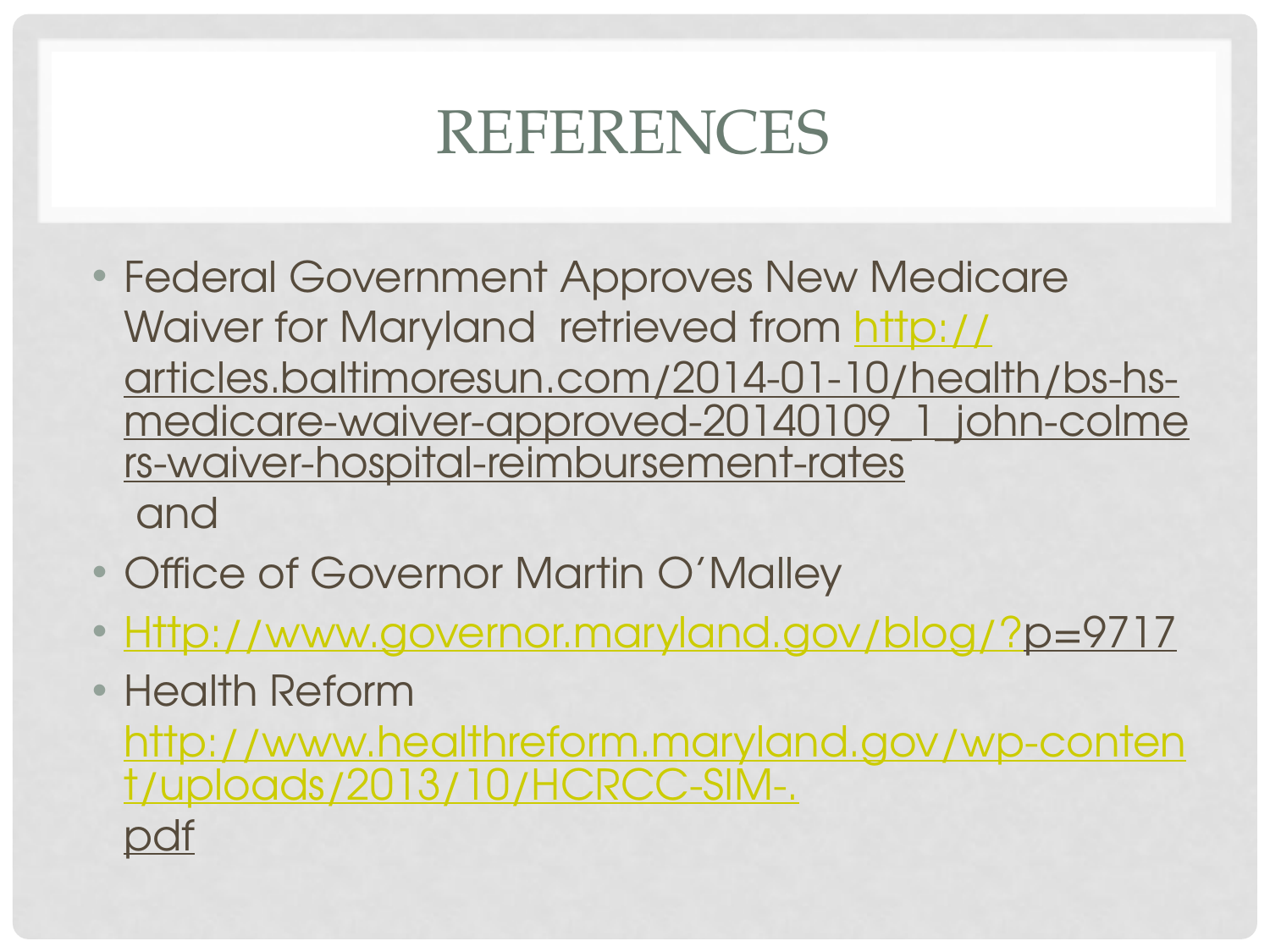

# References
Federal Government Approves New Medicare Waiver for Maryland  retrieved from http://articles.baltimoresun.com/2014-01-10/health/bs-hs-medicare-waiver-approved-20140109_1_john-colmers-waiver-hospital-reimbursement-rates and
Office of Governor Martin O’Malley
Http://www.governor.maryland.gov/blog/?p=9717
Health Reform http://www.healthreform.maryland.gov/wp-content/uploads/2013/10/HCRCC-SIM-.pdf